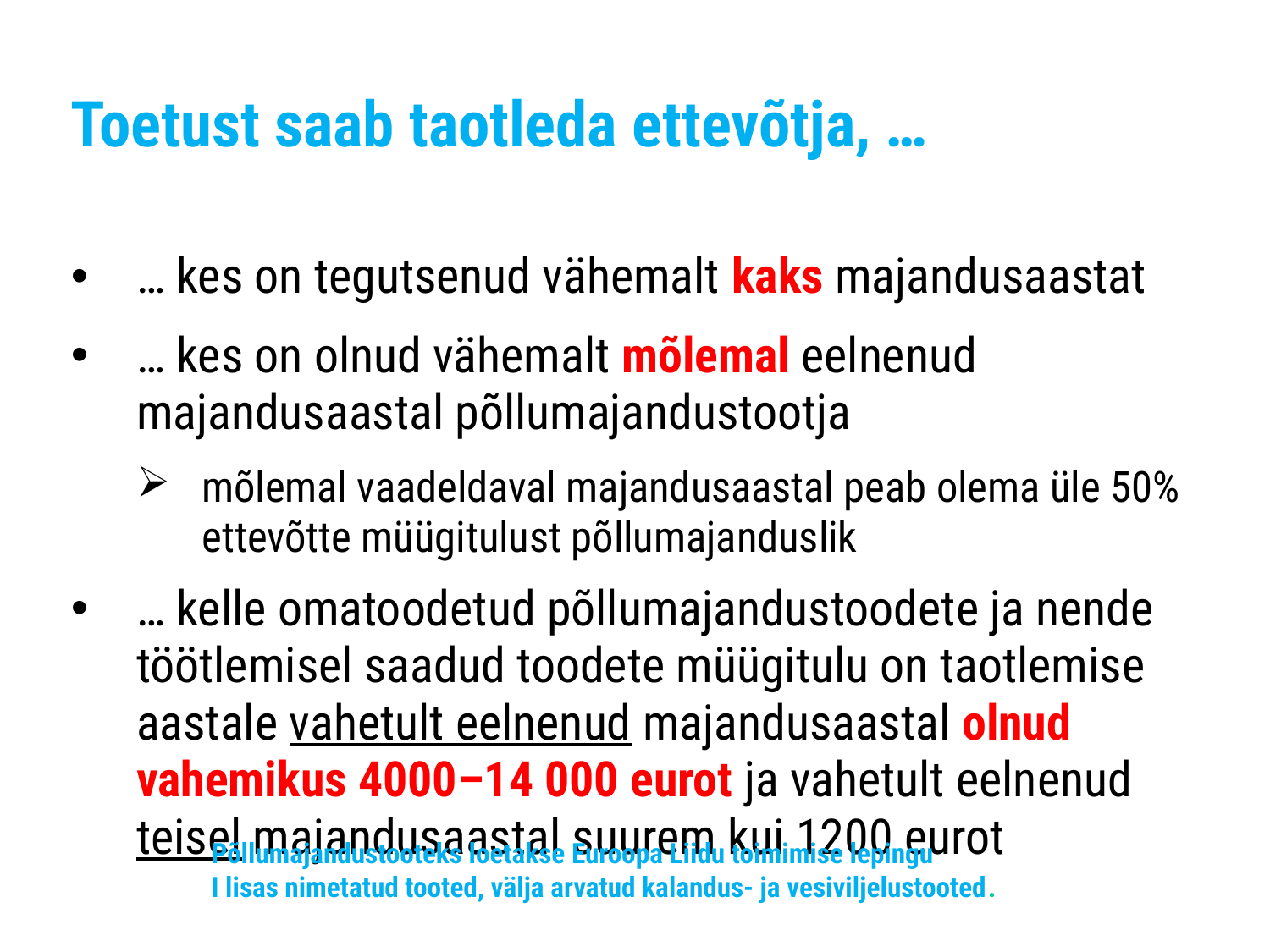

# Toetust saab taotleda ettevõtja, …
… kes on tegutsenud vähemalt kaks majandusaastat
… kes on olnud vähemalt mõlemal eelnenud majandusaastal põllumajandustootja
mõlemal vaadeldaval majandusaastal peab olema üle 50% ettevõtte müügitulust põllumajanduslik
… kelle omatoodetud põllumajandustoodete ja nende töötlemisel saadud toodete müügitulu on taotlemise aastale vahetult eelnenud majandusaastal olnud vahemikus 4000–14 000 eurot ja vahetult eelnenud teisel majandusaastal suurem kui 1200 eurot
Põllumajandustooteks loetakse Euroopa Liidu toimimise lepingu
I lisas nimetatud tooted, välja arvatud kalandus- ja vesiviljelustooted.